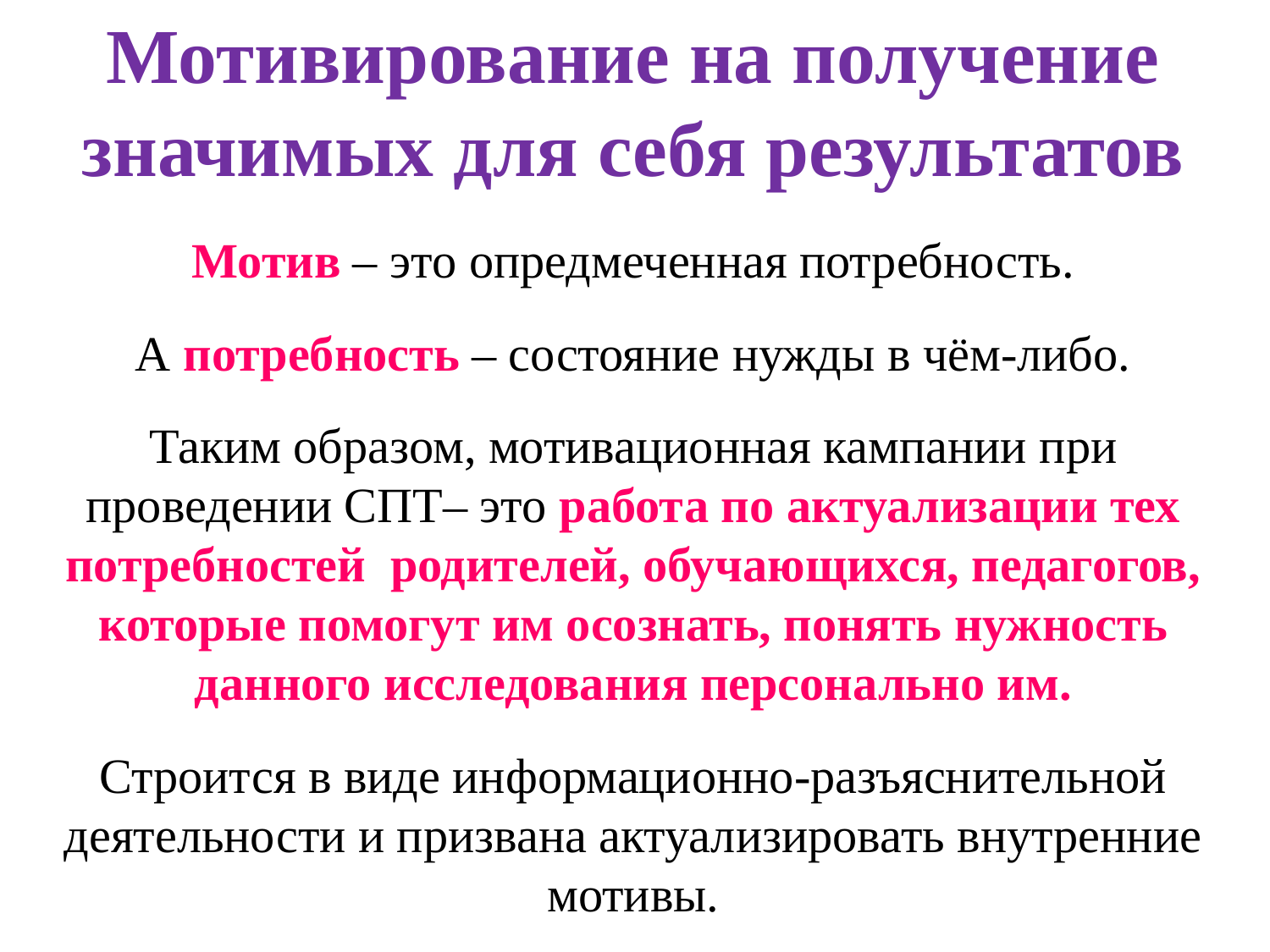

Мотивирование на получение значимых для себя результатов
Мотив – это опредмеченная потребность.

А потребность – состояние нужды в чём-либо.

Таким образом, мотивационная кампании при проведении СПТ– это работа по актуализации тех потребностей  родителей, обучающихся, педагогов, которые помогут им осознать, понять нужность данного исследования персонально им.

Строится в виде информационно-разъяснительной деятельности и призвана актуализировать внутренние мотивы.